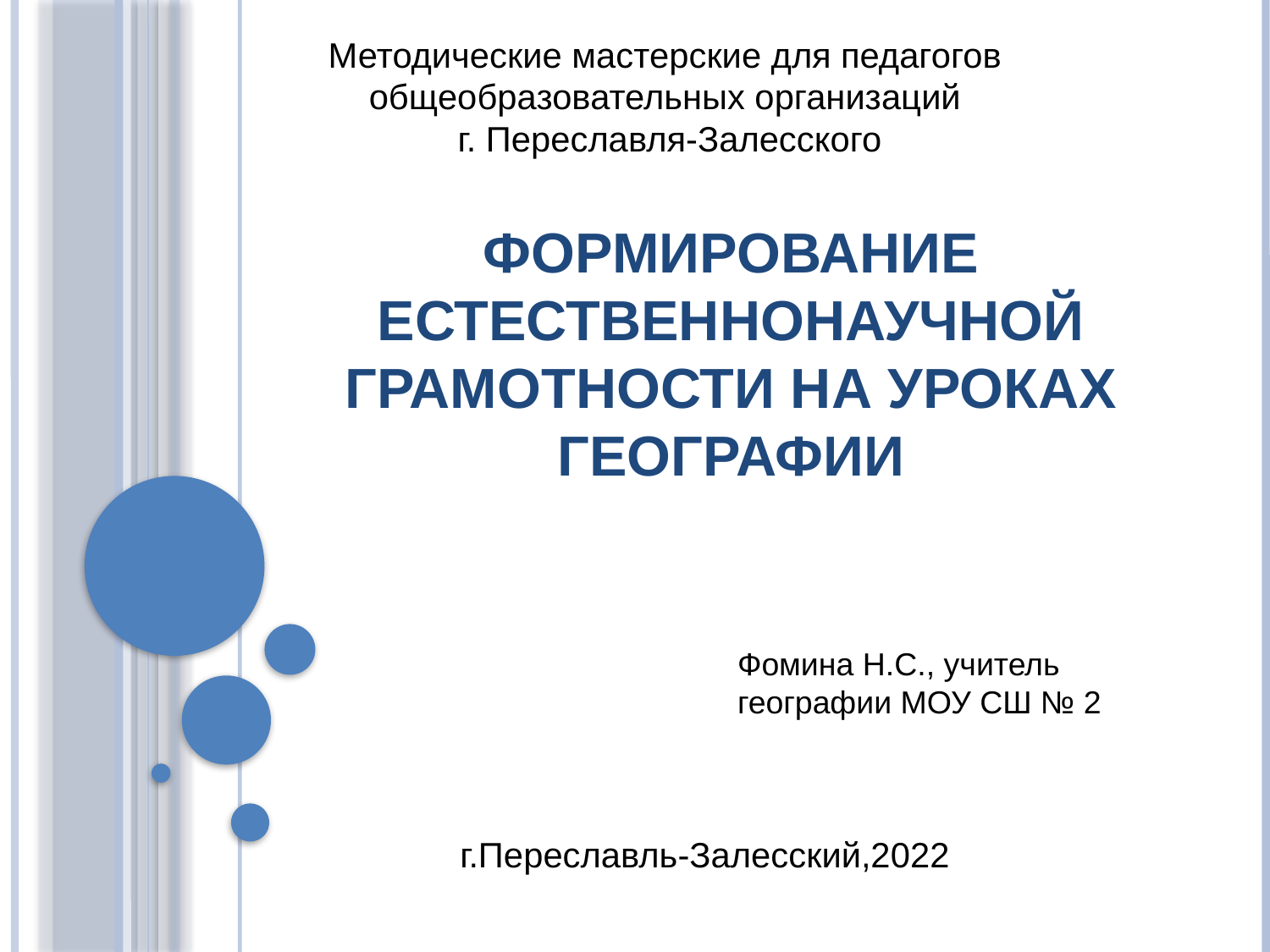

Методические мастерские для педагогов общеобразовательных организаций
 г. Переславля-Залесского
# Формирование естественнонаучной грамотности на уроках географии
Фомина Н.С., учитель географии МОУ СШ № 2
г.Переславль-Залесский,2022